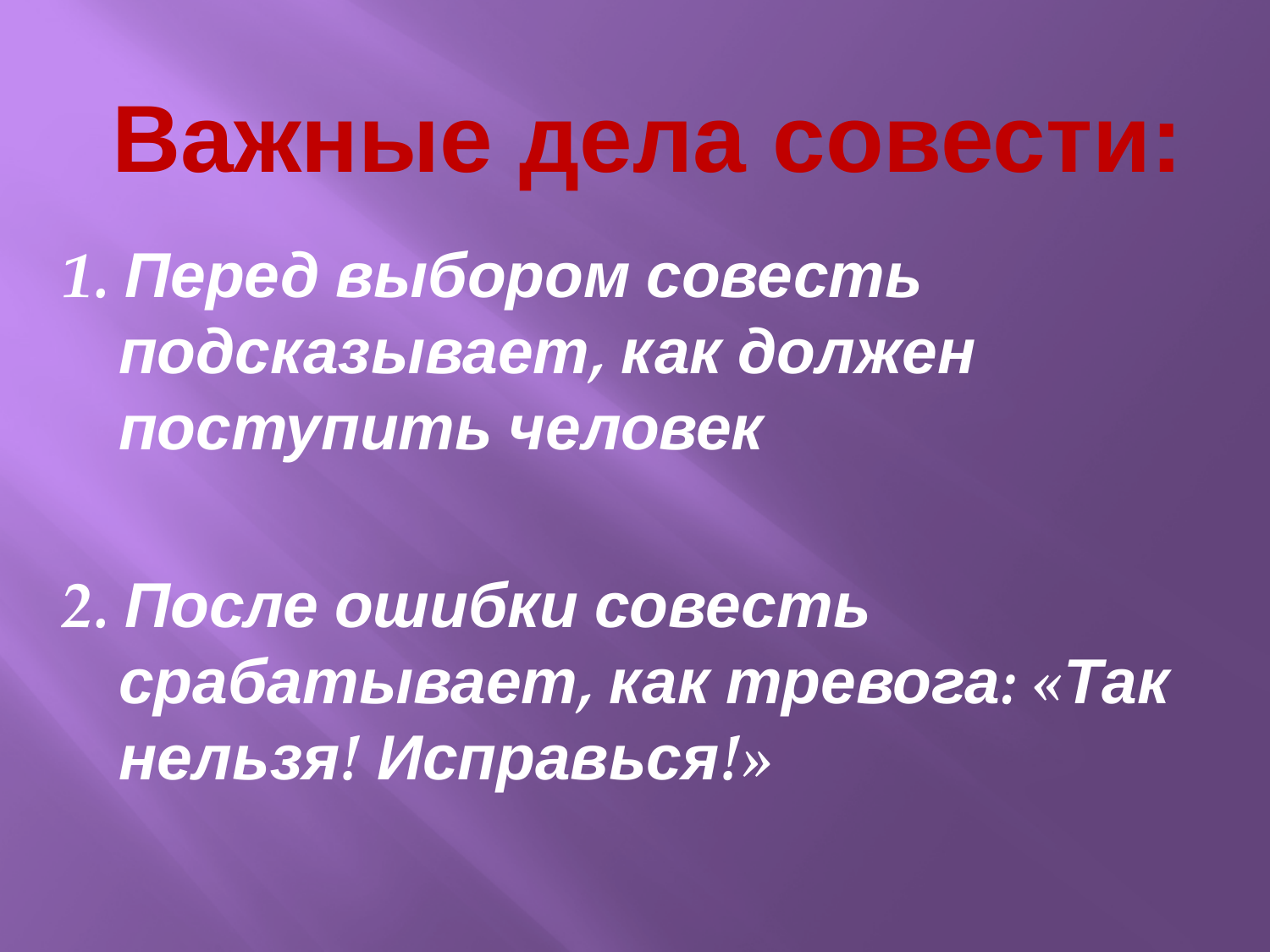

# Важные дела совести:
1. Перед выбором совесть подсказывает, как должен поступить человек

2. После ошибки совесть срабатывает, как тревога: «Так нельзя! Исправься!»